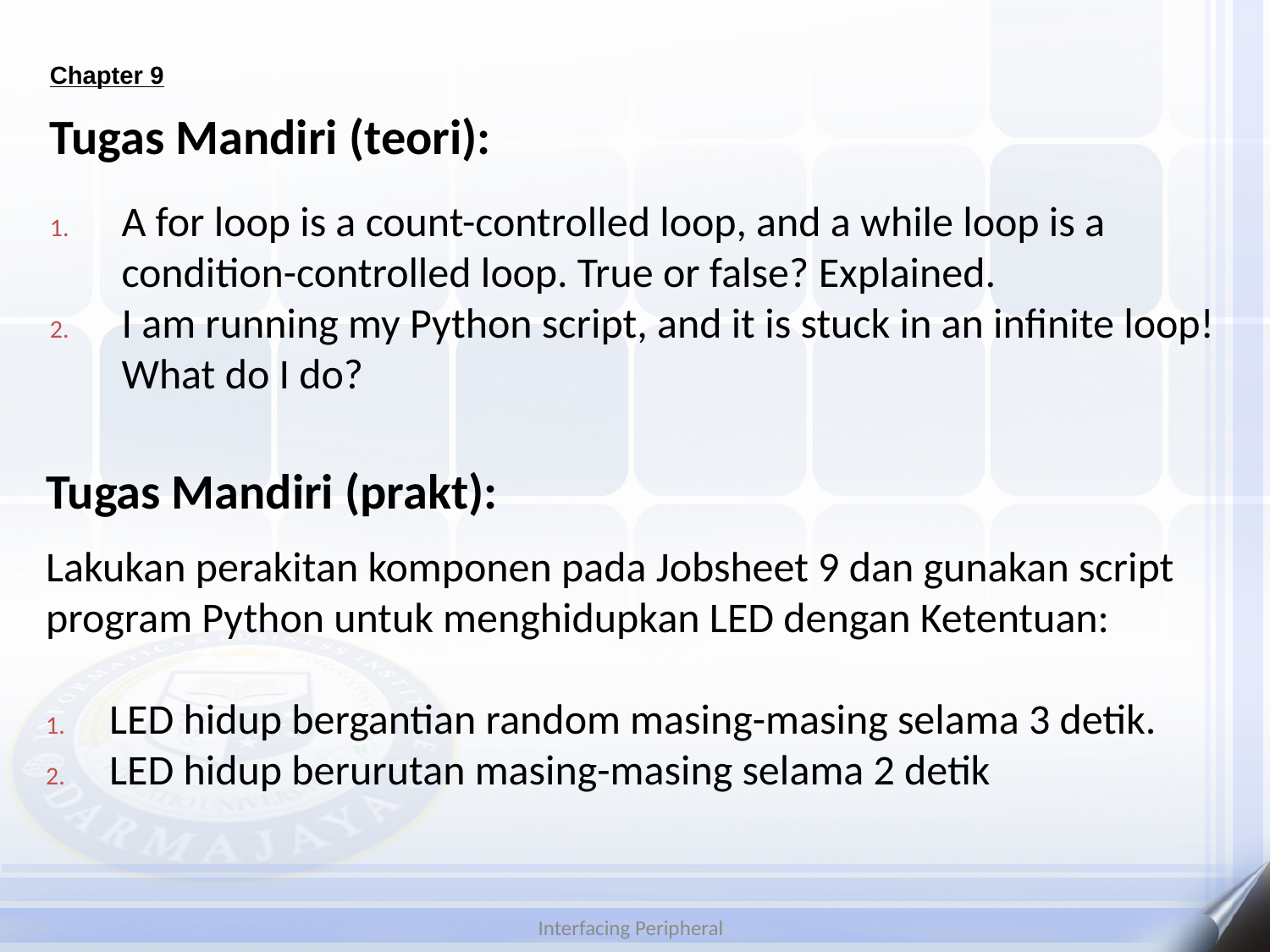

# Chapter 9
Tugas Mandiri (teori):

A for loop is a count-controlled loop, and a while loop is a condition-controlled loop. True or false? Explained.
I am running my Python script, and it is stuck in an infinite loop! What do I do?
Tugas Mandiri (prakt):

Lakukan perakitan komponen pada Jobsheet 9 dan gunakan script program Python untuk menghidupkan LED dengan Ketentuan:

LED hidup bergantian random masing-masing selama 3 detik.
LED hidup berurutan masing-masing selama 2 detik
Interfacing Peripheral